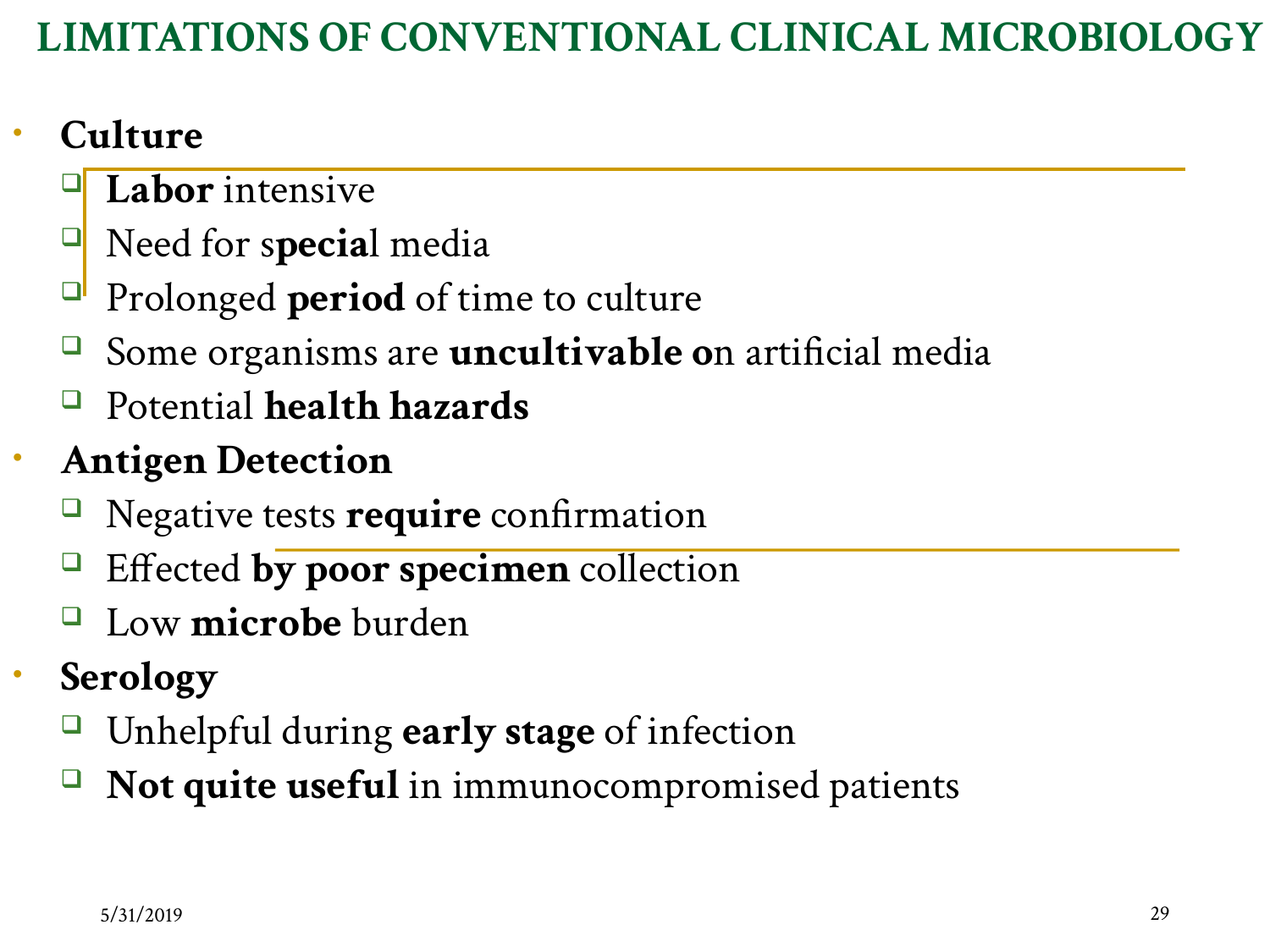

# LIMITATIONS OF CONVENTIONAL CLINICAL MICROBIOLOGY
Culture
Labor intensive
Need for special media
Prolonged period of time to culture
Some organisms are uncultivable on artificial media
Potential health hazards
Antigen Detection
Negative tests require confirmation
Effected by poor specimen collection
Low microbe burden
Serology
Unhelpful during early stage of infection
Not quite useful in immunocompromised patients

5/31/2019
29